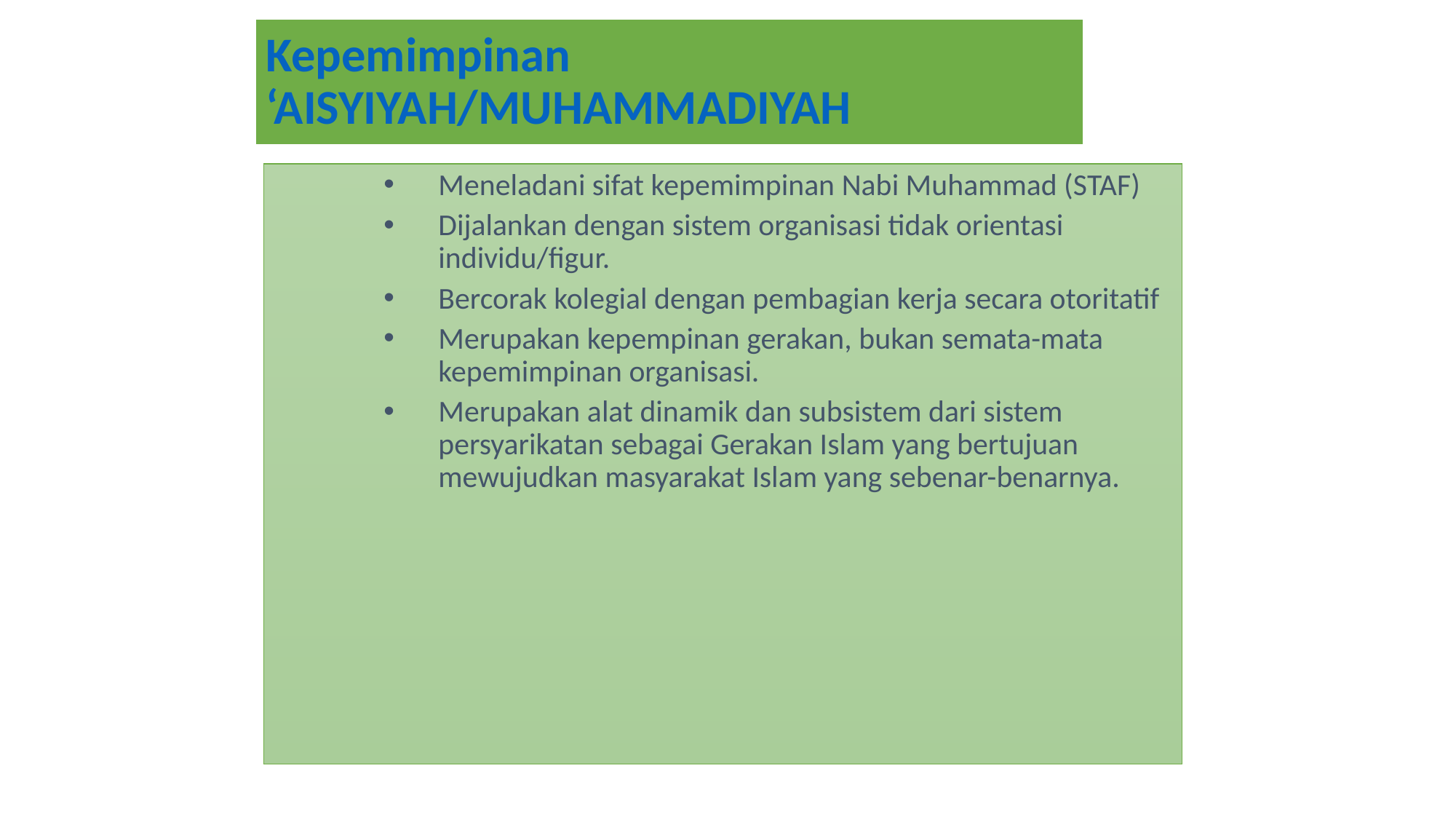

# Kepemimpinan ‘AISYIYAH/MUHAMMADIYAH
Meneladani sifat kepemimpinan Nabi Muhammad (STAF)
Dijalankan dengan sistem organisasi tidak orientasi individu/figur.
Bercorak kolegial dengan pembagian kerja secara otoritatif
Merupakan kepempinan gerakan, bukan semata-mata kepemimpinan organisasi.
Merupakan alat dinamik dan subsistem dari sistem persyarikatan sebagai Gerakan Islam yang bertujuan mewujudkan masyarakat Islam yang sebenar-benarnya.